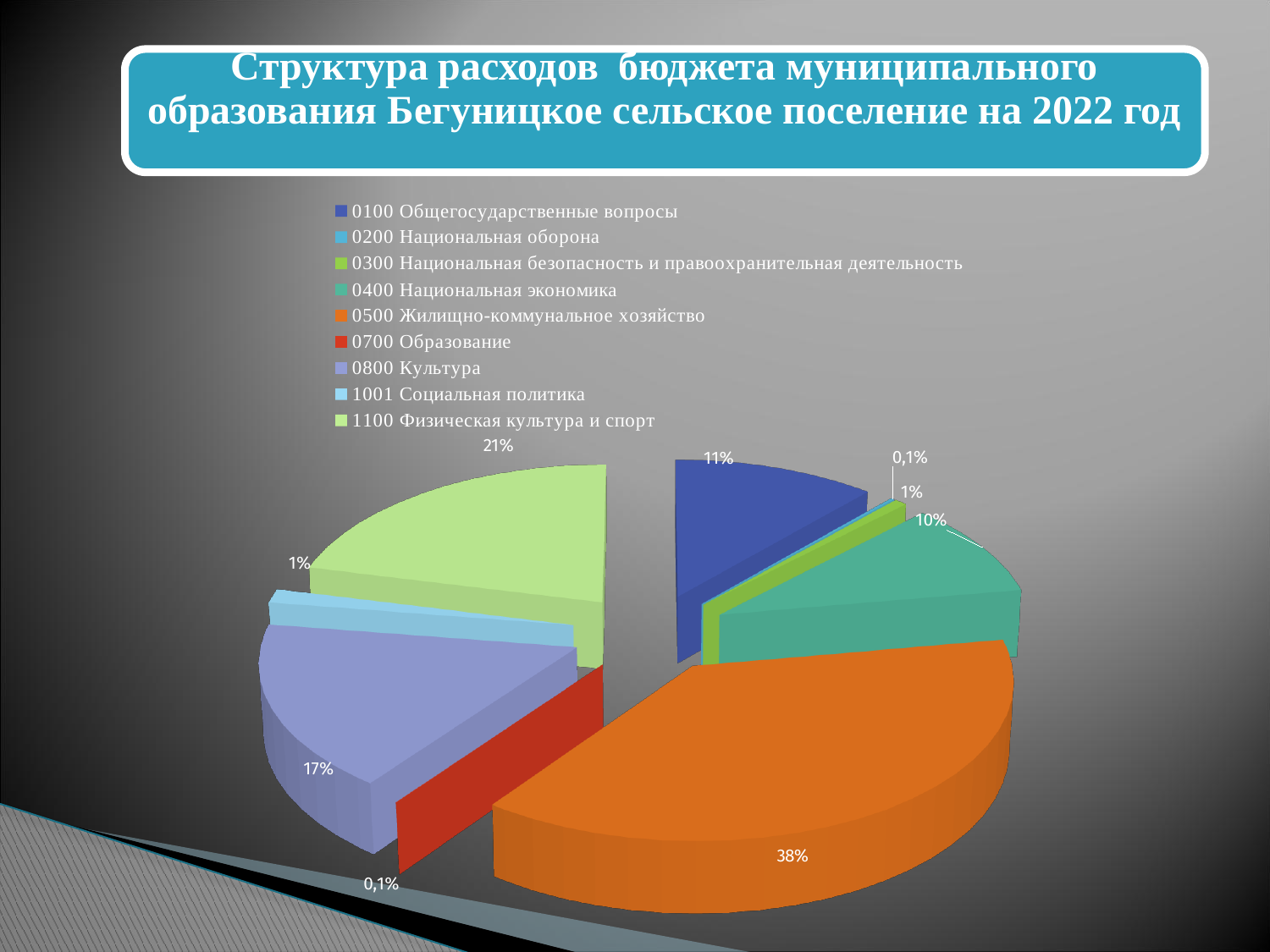

Структура расходов  бюджета муниципального образования Бегуницкое сельское поселение на 2022 год

[unsupported chart]